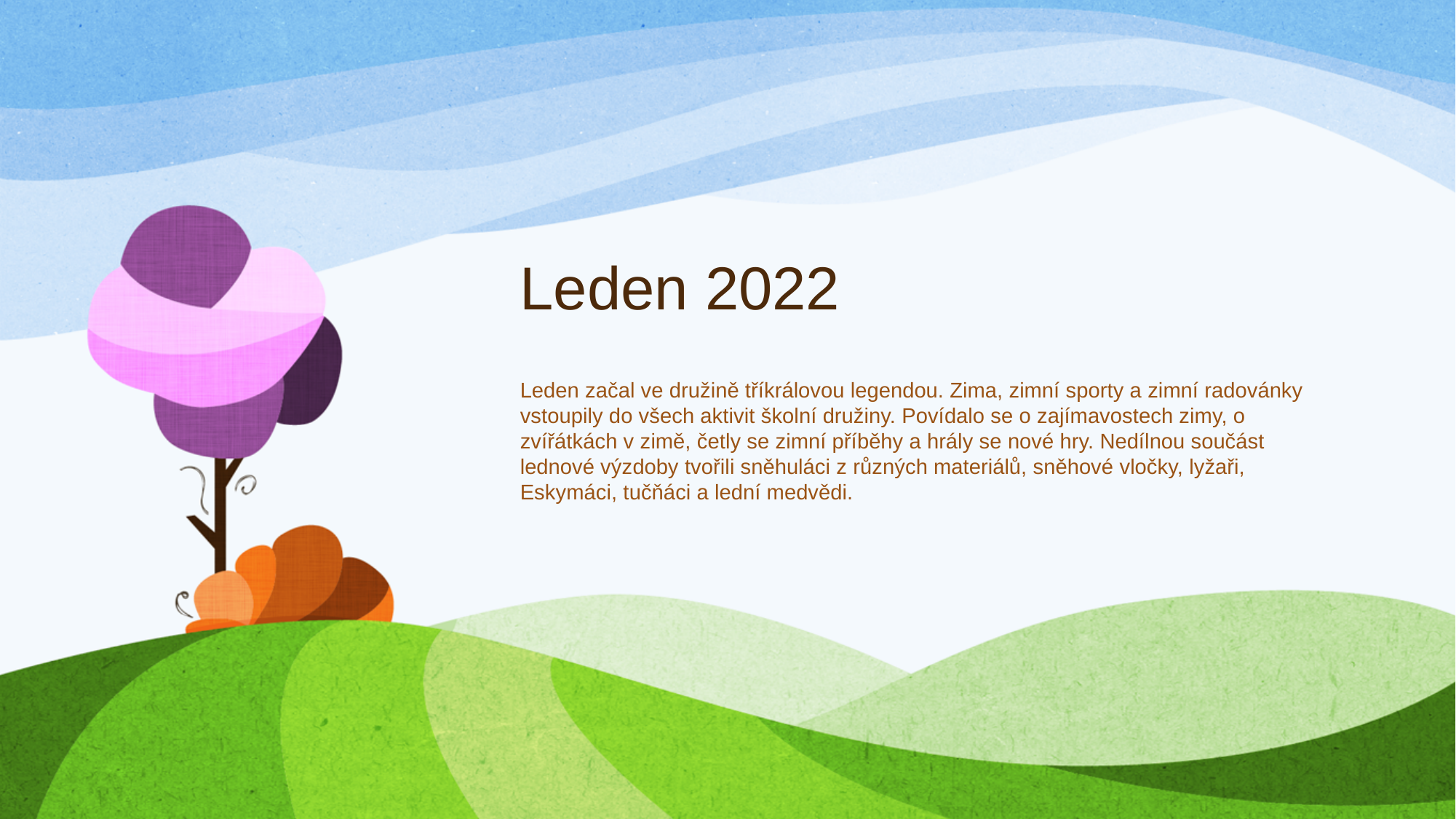

# Leden 2022
Leden začal ve družině tříkrálovou legendou. Zima, zimní sporty a zimní radovánky vstoupily do všech aktivit školní družiny. Povídalo se o zajímavostech zimy, o zvířátkách v zimě, četly se zimní příběhy a hrály se nové hry. Nedílnou součást lednové výzdoby tvořili sněhuláci z různých materiálů, sněhové vločky, lyžaři, Eskymáci, tučňáci a lední medvědi.